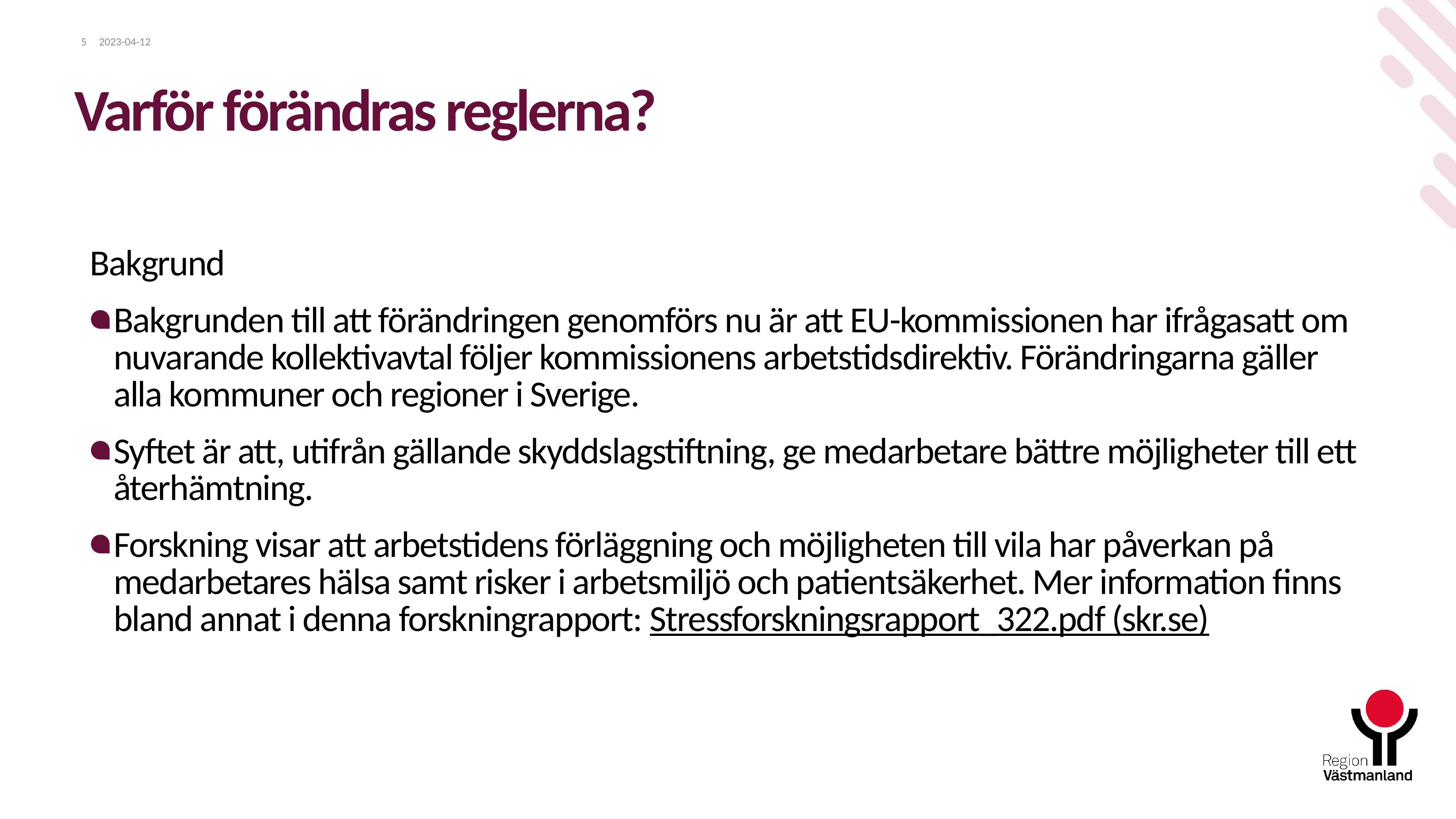

# Varför förändras reglerna?
5
2023-04-12
Bakgrund
Bakgrunden till att förändringen genomförs nu är att EU-kommissionen har ifrågasatt om nuvarande kollektivavtal följer kommissionens arbetstidsdirektiv. Förändringarna gäller alla kommuner och regioner i Sverige.
Syftet är att, utifrån gällande skyddslagstiftning, ge medarbetare bättre möjligheter till ett återhämtning.
Forskning visar att arbetstidens förläggning och möjligheten till vila har påverkan på medarbetares hälsa samt risker i arbetsmiljö och patientsäkerhet. Mer information finns bland annat i denna forskningrapport: Stressforskningsrapport_322.pdf (skr.se)